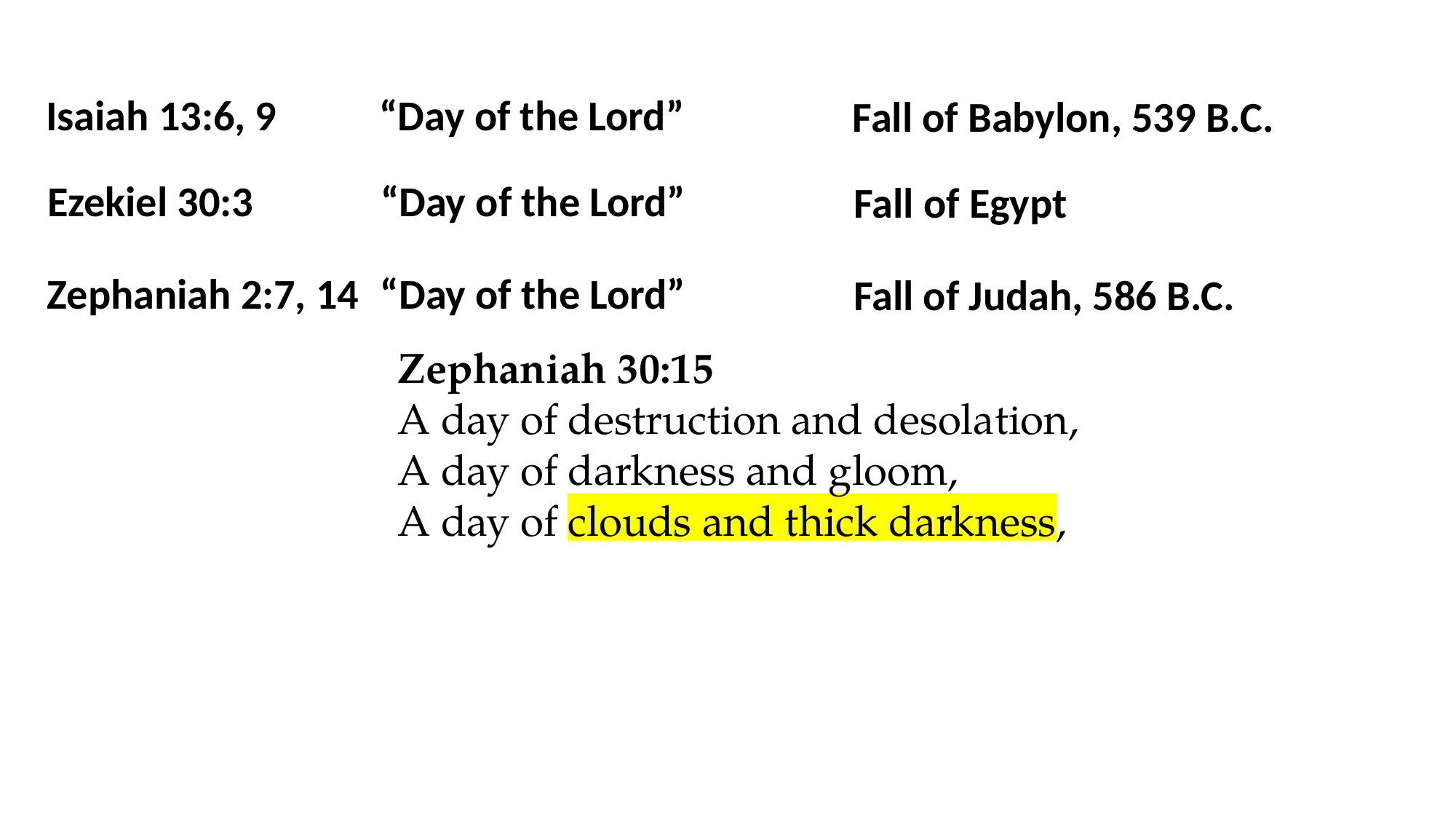

Isaiah 13:6, 9
“Day of the Lord”
Fall of Babylon, 539 B.C.
Ezekiel 30:3
“Day of the Lord”
Fall of Egypt
Zephaniah 2:7, 14
“Day of the Lord”
Fall of Judah, 586 B.C.
Zephaniah 30:15
A day of destruction and desolation,
A day of darkness and gloom,
A day of clouds and thick darkness,